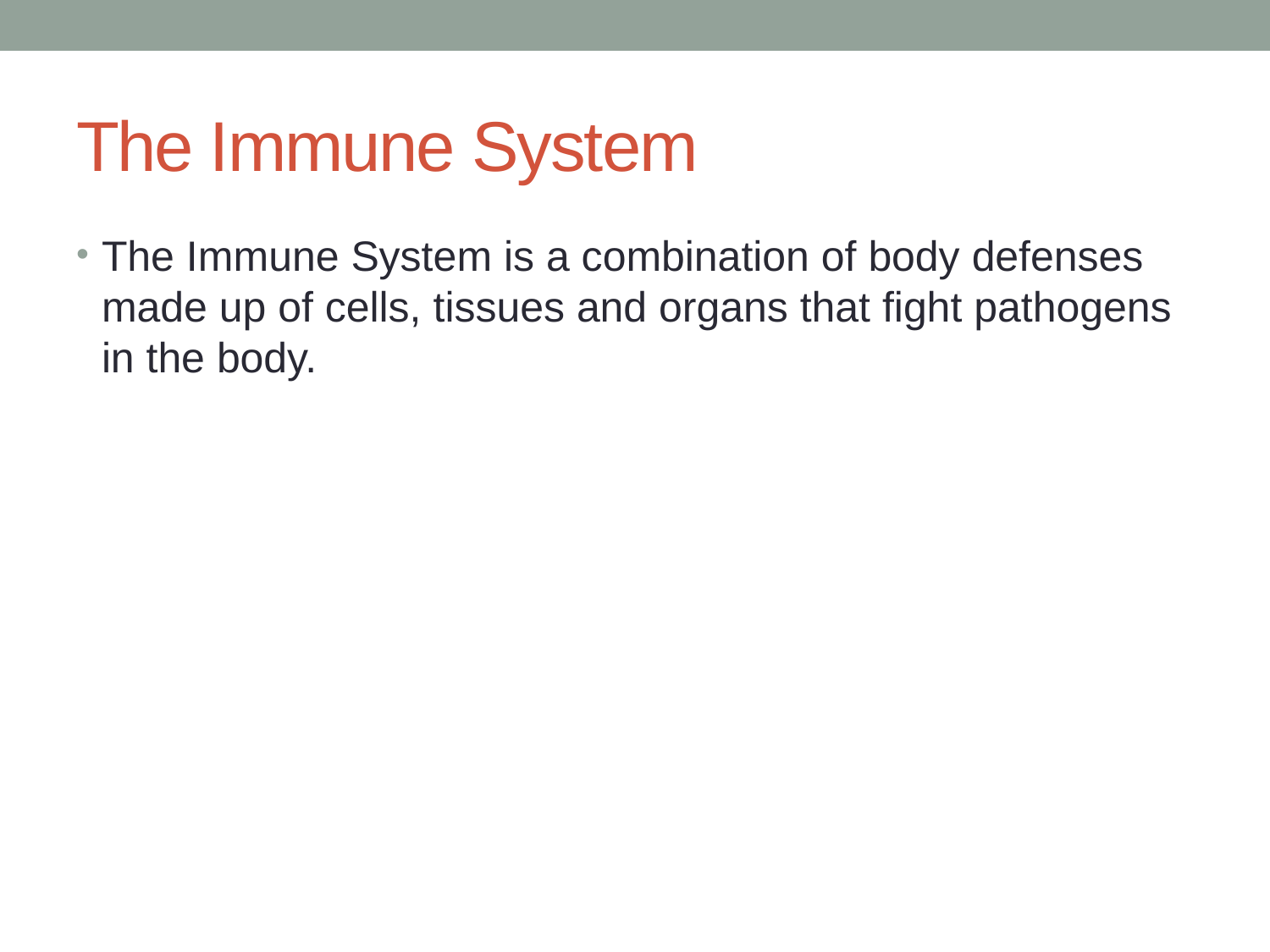

# The Immune System
The Immune System is a combination of body defenses made up of cells, tissues and organs that fight pathogens in the body.